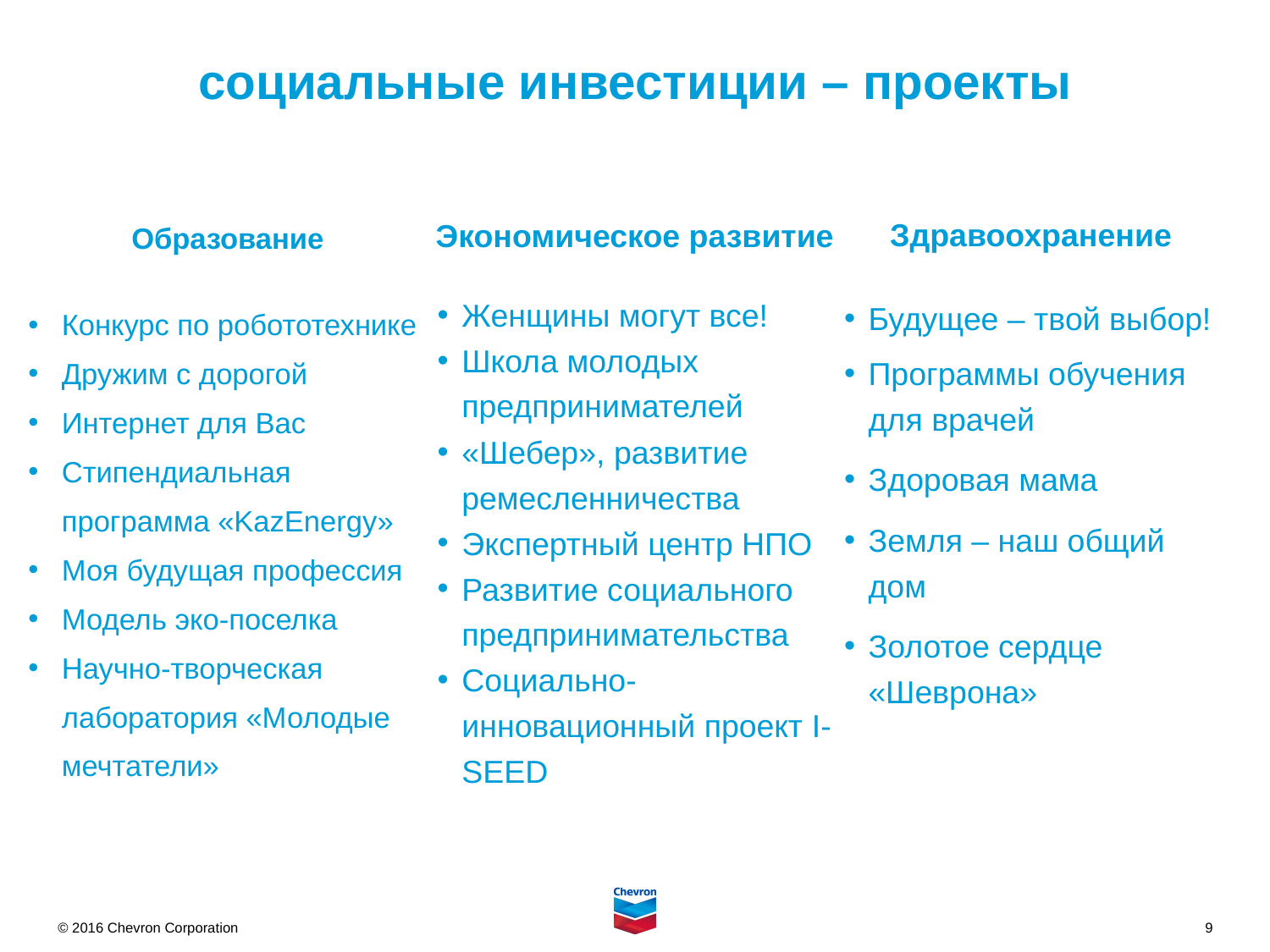

социальные инвестиции – проекты
Образование

Конкурс по робототехнике
Дружим с дорогой
Интернет для Вас
Стипендиальная программа «KazEnergy»
Моя будущая профессия
Модель эко-поселка
Научно-творческая лаборатория «Молодые мечтатели»

Здравоохранение

Будущее – твой выбор!
Программы обучения для врачей
Здоровая мама
Земля – наш общий дом
Золотое сердце «Шеврона»

Экономическое развитие

Женщины могут все!
Школа молодых предпринимателей
«Шебер», развитие ремесленничества
Экспертный центр НПО
Развитие социального предпринимательства
Социально-инновационный проект I-SEED